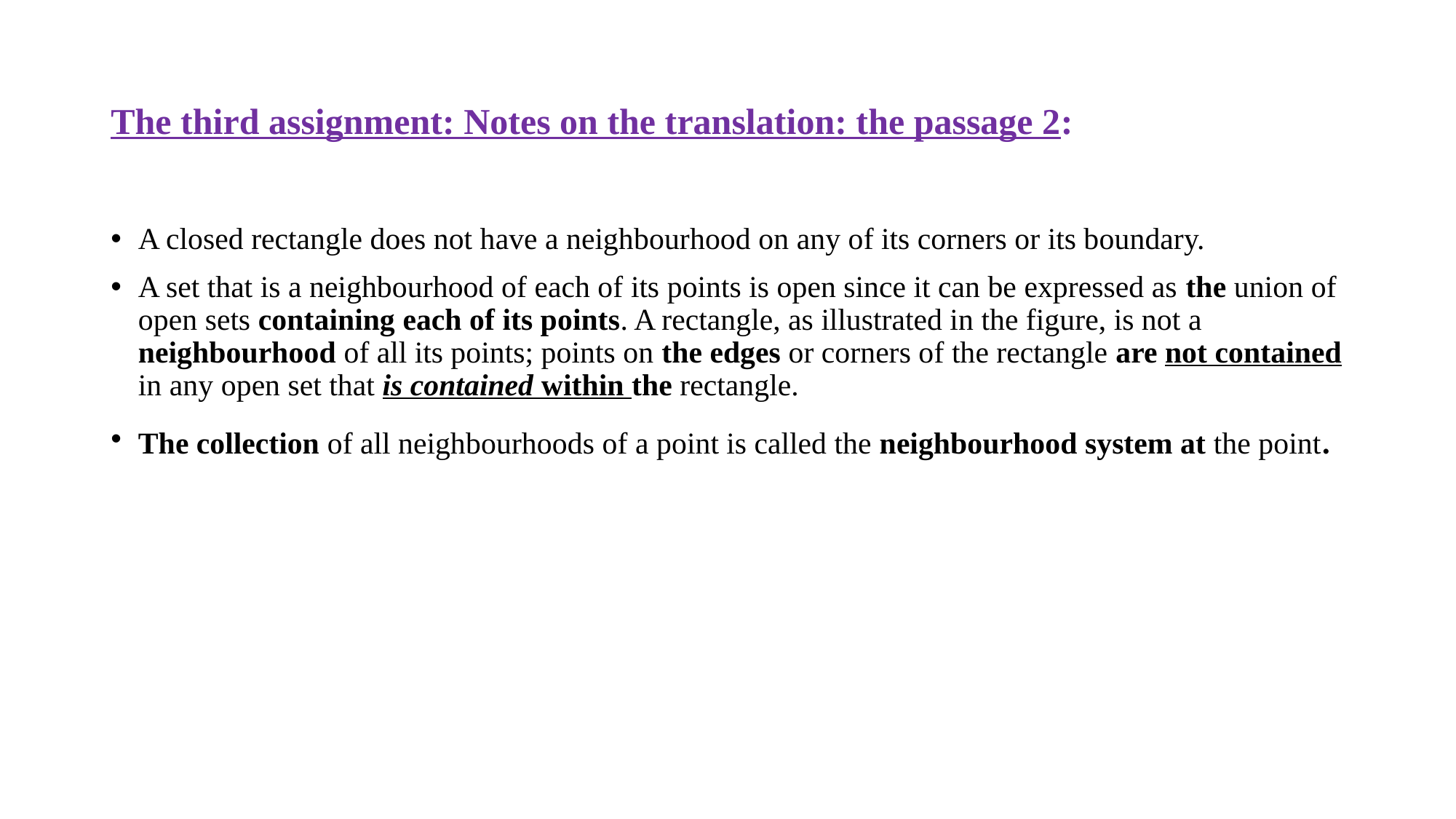

# The third assignment: Notes on the translation: the passage 2:
A closed rectangle does not have a neighbourhood on any of its corners or its boundary.
A set that is a neighbourhood of each of its points is open since it can be expressed as the union of open sets containing each of its points. A rectangle, as illustrated in the figure, is not a neighbourhood of all its points; points on the edges or corners of the rectangle are not contained in any open set that is contained within the rectangle.
The collection of all neighbourhoods of a point is called the neighbourhood system at the point.